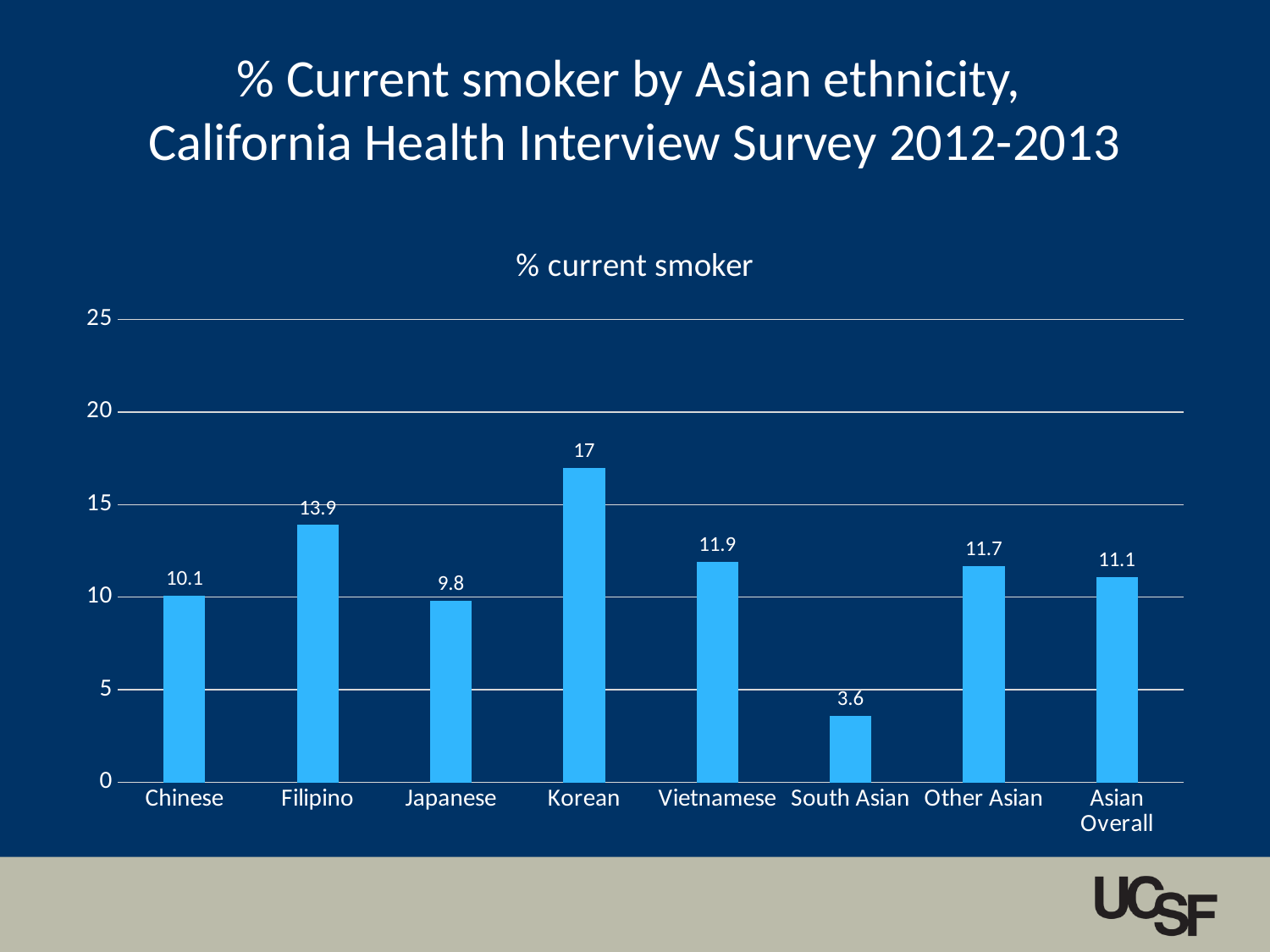

# % Current smoker by Asian ethnicity, California Health Interview Survey 2012-2013

### Chart: % current smoker

| Category | current smoker |
|---|---|
| Chinese | 10.1 |
| Filipino | 13.9 |
| Japanese | 9.8 |
| Korean | 17.0 |
| Vietnamese | 11.9 |
| South Asian | 3.6 |
| Other Asian | 11.7 |
| Asian Overall | 11.1 |